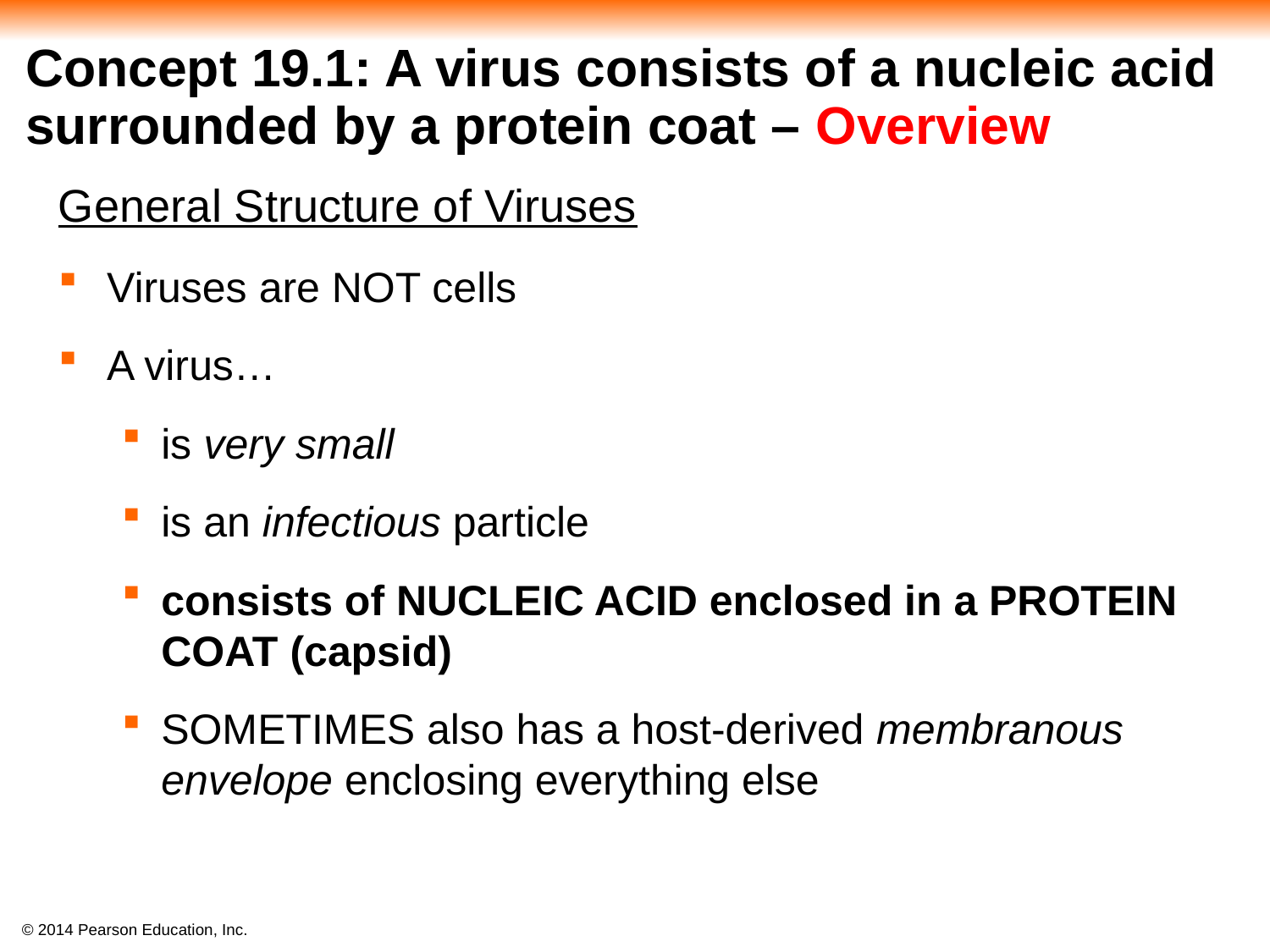

# Concept 19.1: A virus consists of a nucleic acid surrounded by a protein coat – Overview
General Structure of Viruses
Viruses are NOT cells
A virus…
is very small
is an infectious particle
consists of NUCLEIC ACID enclosed in a PROTEIN COAT (capsid)
SOMETIMES also has a host-derived membranous envelope enclosing everything else